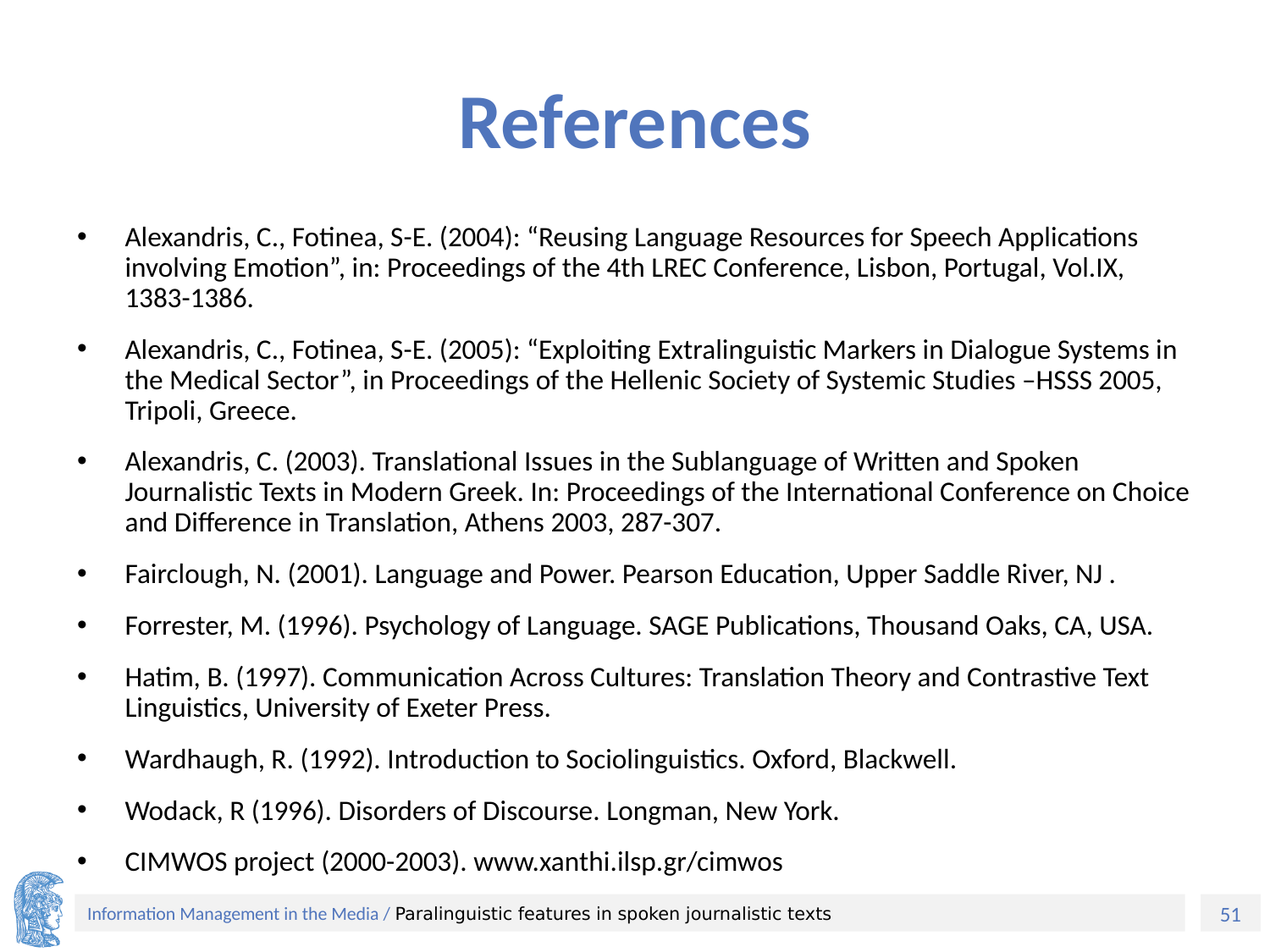

# References
Alexandris, C., Fotinea, S-E. (2004): “Reusing Language Resources for Speech Applications involving Emotion”, in: Proceedings of the 4th LREC Conference, Lisbon, Portugal, Vol.IX, 1383-1386.
Alexandris, C., Fotinea, S-E. (2005): “Exploiting Extralinguistic Markers in Dialogue Systems in the Medical Sector”, in Proceedings of the Hellenic Society of Systemic Studies –HSSS 2005, Tripoli, Greece.
Alexandris, C. (2003). Translational Issues in the Sublanguage of Written and Spoken Journalistic Texts in Modern Greek. In: Proceedings of the International Conference on Choice and Difference in Translation, Athens 2003, 287-307.
Fairclough, N. (2001). Language and Power. Pearson Education, Upper Saddle River, NJ .
Forrester, M. (1996). Psychology of Language. SAGE Publications, Thousand Oaks, CA, USA.
Hatim, B. (1997). Communication Across Cultures: Translation Theory and Contrastive Text Linguistics, University of Exeter Press.
Wardhaugh, R. (1992). Introduction to Sociolinguistics. Oxford, Blackwell.
Wodack, R (1996). Disorders of Discourse. Longman, New York.
CIMWOS project (2000-2003). www.xanthi.ilsp.gr/cimwos